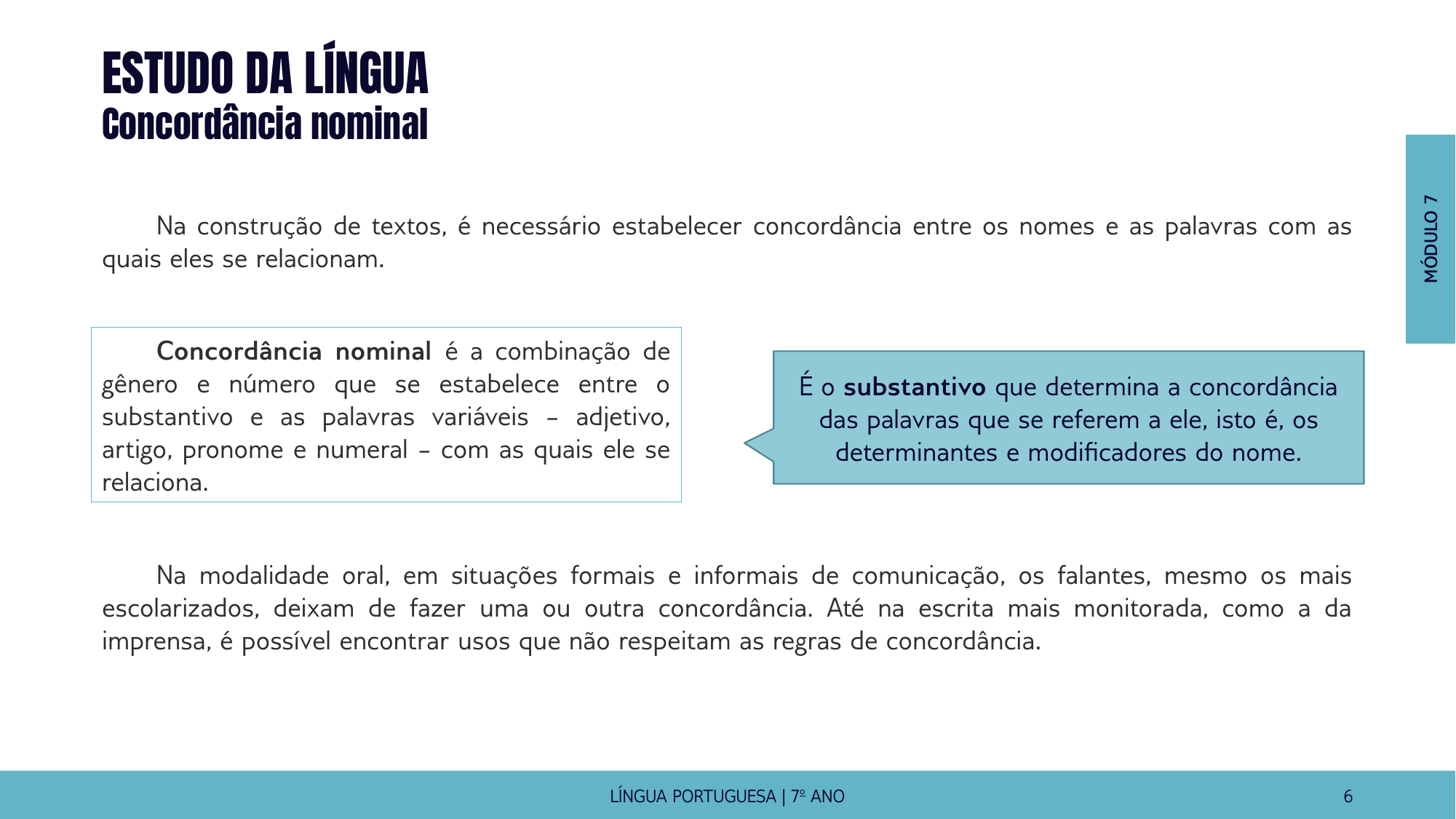

ESTUDO DA LÍNGUA
Concordância nominal

MÓDULO 7
Na construção de textos, é necessário estabelecer concordância entre os nomes e as palavras com as quais eles se relacionam.
Concordância nominal é a combinação de gênero e número que se estabelece entre o substantivo e as palavras variáveis – adjetivo, artigo, pronome e numeral – com as quais ele se relaciona.
É o substantivo que determina a concordância das palavras que se referem a ele, isto é, os determinantes e modificadores do nome.
Na modalidade oral, em situações formais e informais de comunicação, os falantes, mesmo os mais escolarizados, deixam de fazer uma ou outra concordância. Até na escrita mais monitorada, como a da imprensa, é possível encontrar usos que não respeitam as regras de concordância.
LÍNGUA PORTUGUESA | 7o ANO
6